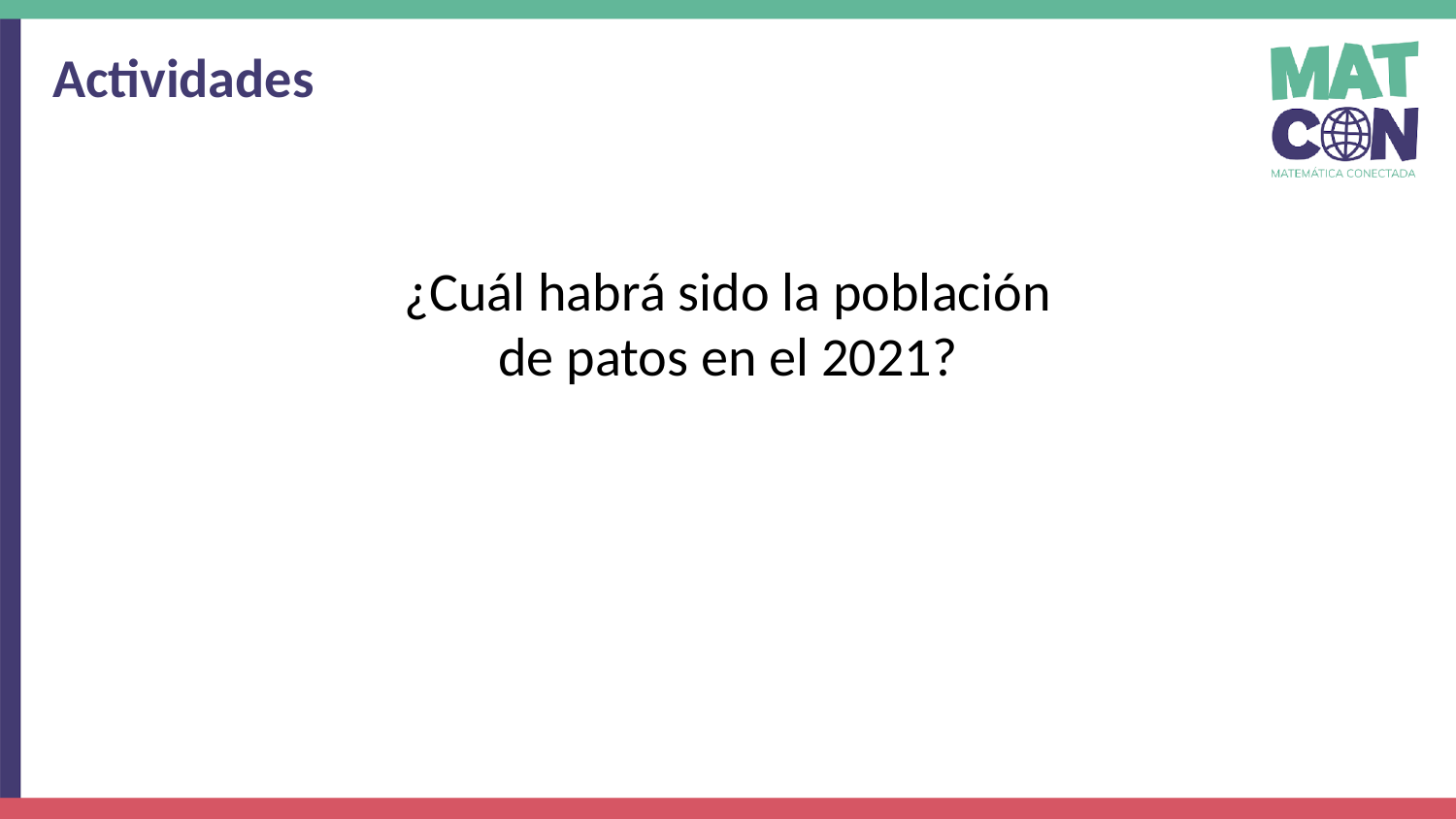

Actividades
¿Cuál habrá sido la población de patos en el 2021?